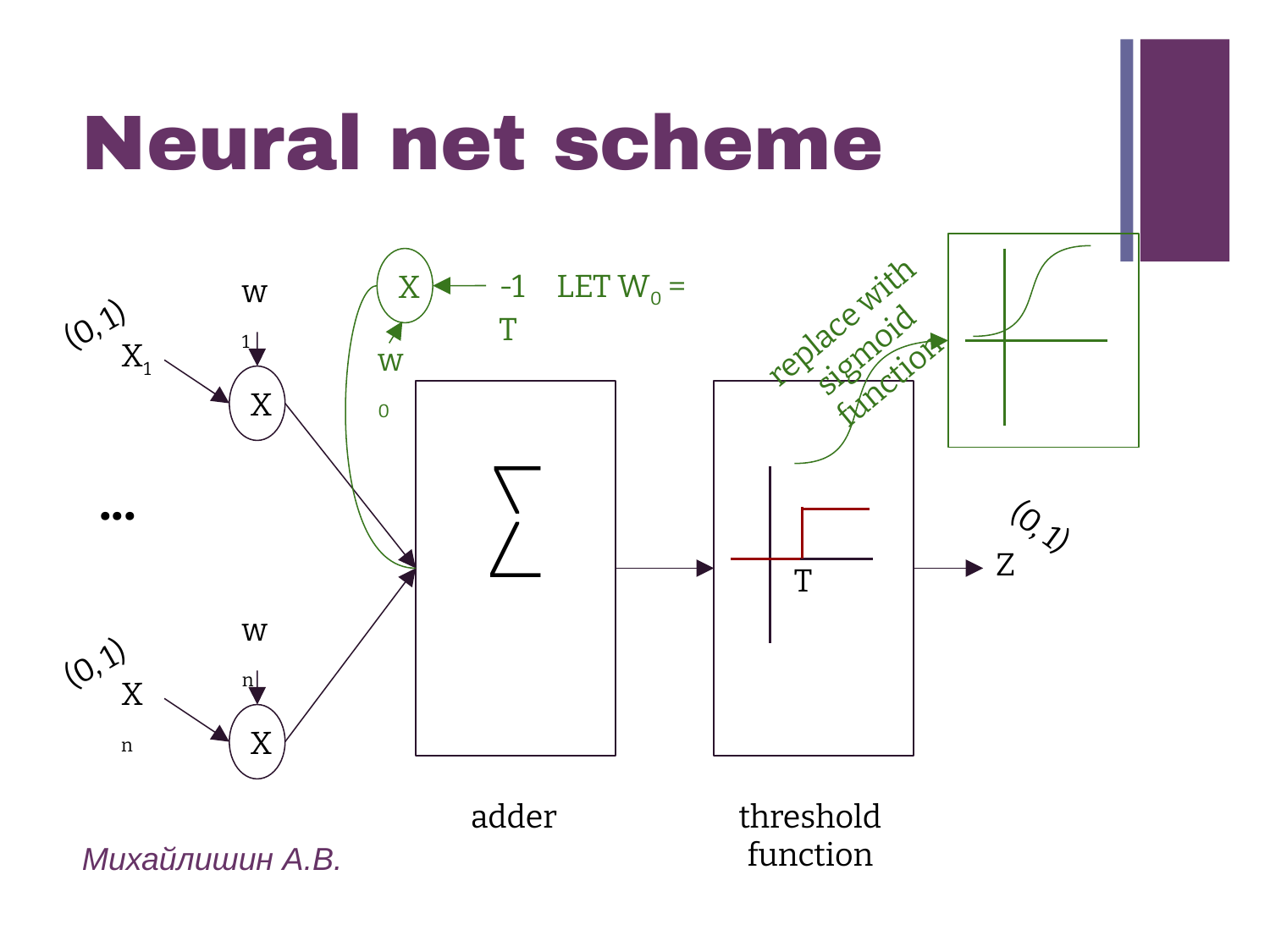

# Neural net scheme

X
-1     LET W0 = T
w1
(0, 1)
replace with sigmoid function
X1
w0
X

⎲
⎳

...
(0, 1)
Z
T
wn
(0, 1)
Xn
X
adder
threshold function
Михайлишин А.В.